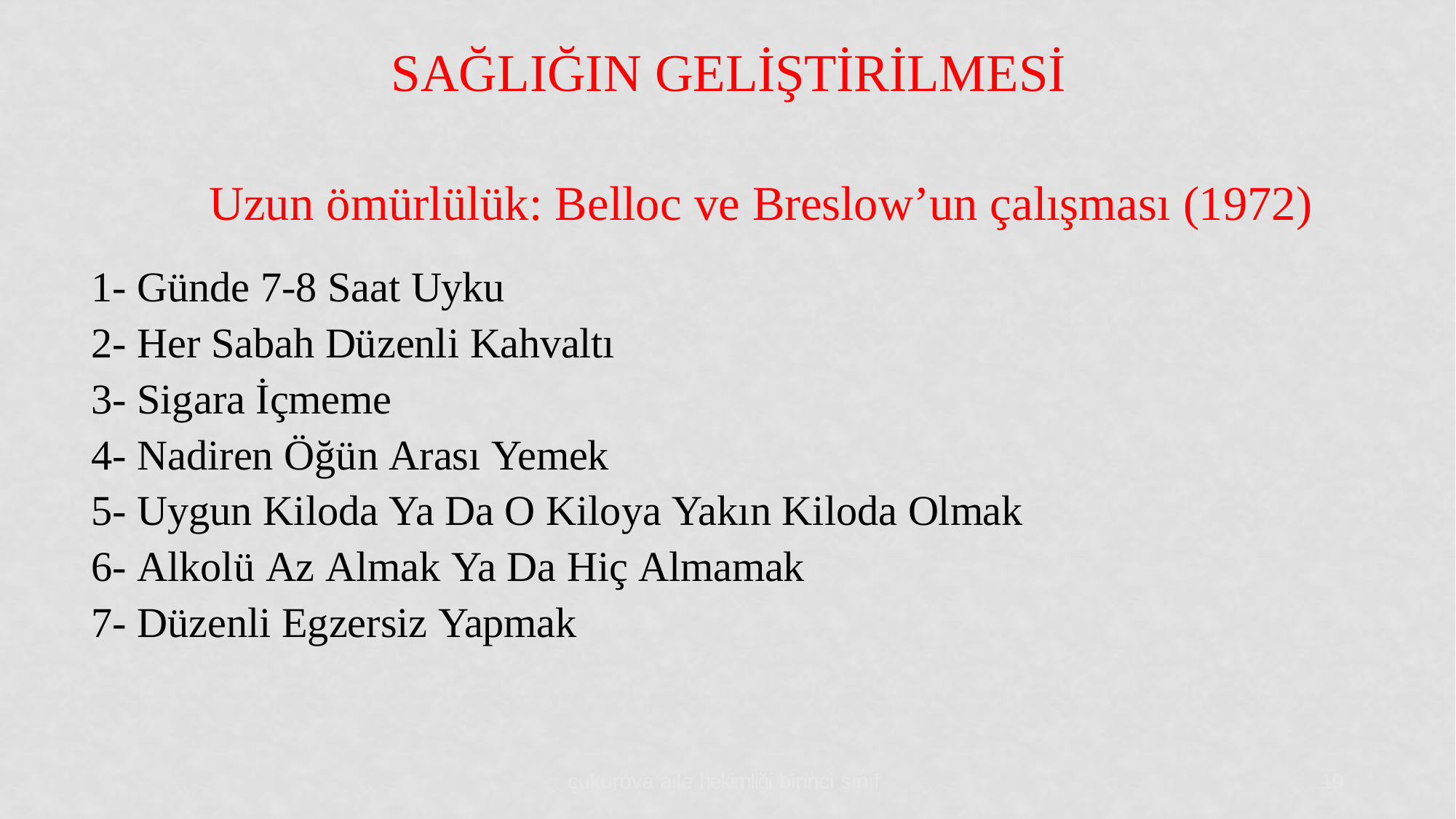

# SağlIğIn Gelİştİrİlmesİ
Uzun ömürlülük: Belloc ve Breslow’un çalışması (1972)
1- Günde 7-8 Saat Uyku
2- Her Sabah Düzenli Kahvaltı
3- Sigara İçmeme
4- Nadiren Öğün Arası Yemek
5- Uygun Kiloda Ya Da O Kiloya Yakın Kiloda Olmak
6- Alkolü Az Almak Ya Da Hiç Almamak
7- Düzenli Egzersiz Yapmak
çukurova aile hekimliği birinci sınıf
19